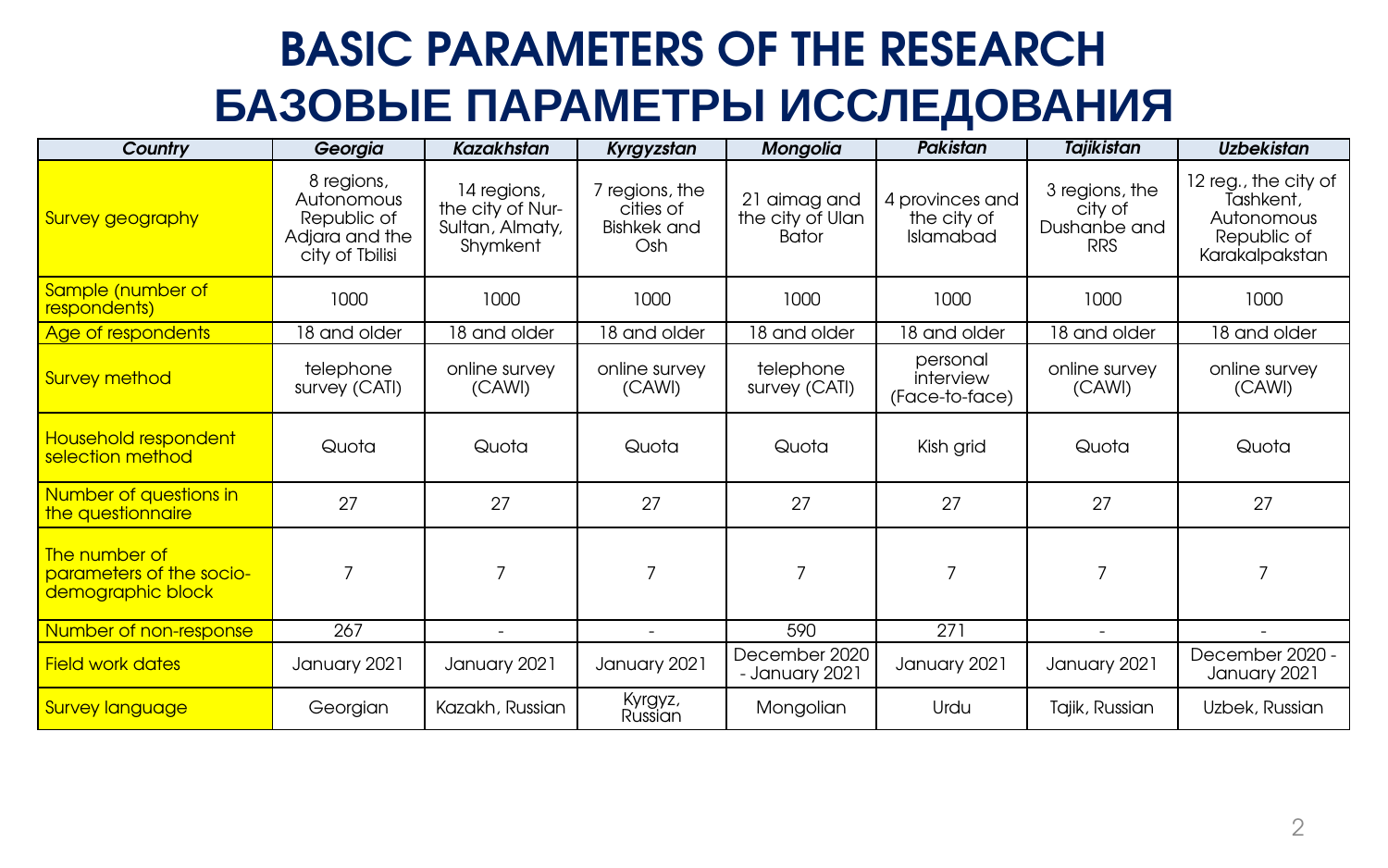

# BASIC PARAMETERS OF THE RESEARCH БАЗОВЫЕ ПАРАМЕТРЫ ИССЛЕДОВАНИЯ
| Country | Georgia | Kazakhstan | Kyrgyzstan | Mongolia | Pakistan | Tajikistan | Uzbekistan |
| --- | --- | --- | --- | --- | --- | --- | --- |
| Survey geography | 8 regions, Autonomous Republic of Adjara and the city of Tbilisi | 14 regions, the city of Nur-Sultan, Almaty, Shymkent | 7 regions, the cities of Bishkek and Osh | 21 aimag and the city of Ulan Bator | 4 provinces and the city of Islamabad | 3 regions, the city of Dushanbe and RRS | 12 reg., the city of Tashkent, Autonomous Republic of Karakalpakstan |
| Sample (number of respondents) | 1000 | 1000 | 1000 | 1000 | 1000 | 1000 | 1000 |
| Age of respondents | 18 and older | 18 and older | 18 and older | 18 and older | 18 and older | 18 and older | 18 and older |
| Survey method | telephone survey (CATI) | online survey (CAWI) | online survey (CAWI) | telephone survey (CATI) | personal interview (Face-to-face) | online survey (CAWI) | online survey (CAWI) |
| Household respondent selection method | Quota | Quota | Quota | Quota | Kish grid | Quota | Quota |
| Number of questions in the questionnaire | 27 | 27 | 27 | 27 | 27 | 27 | 27 |
| The number of parameters of the socio-demographic block | 7 | 7 | 7 | 7 | 7 | 7 | 7 |
| Number of non-response | 267 | - | - | 590 | 271 | - | - |
| Field work dates | January 2021 | January 2021 | January 2021 | December 2020 - January 2021 | January 2021 | January 2021 | December 2020 - January 2021 |
| Survey language | Georgian | Kazakh, Russian | Kyrgyz, Russian | Mongolian | Urdu | Tajik, Russian | Uzbek, Russian |
2